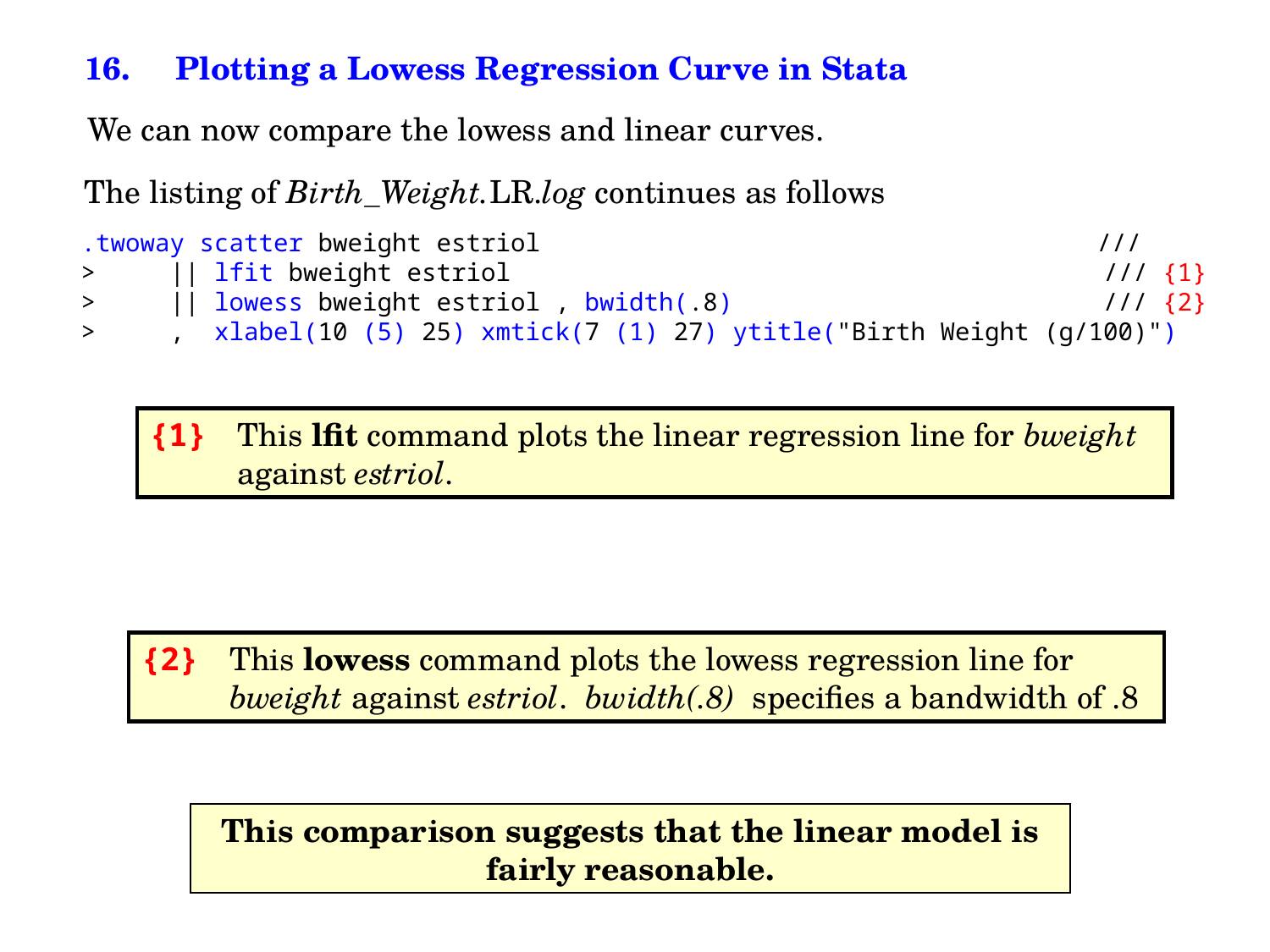

16.     Plotting a Lowess Regression Curve in Stata
We can now compare the lowess and linear curves.
The listing of Birth_Weight.LR.log continues as follows
.twoway scatter bweight estriol 					///
>     || lfit bweight estriol                                        /// {1}
>     || lowess bweight estriol , bwidth(.8)                         /// {2}
>     ,  xlabel(10 (5) 25) xmtick(7 (1) 27) ytitle("Birth Weight (g/100)")
{1}	This lfit command plots the linear regression line for bweight against estriol.
{2}	This lowess command plots the lowess regression line for bweight against estriol.  bwidth(.8)  specifies a bandwidth of .8
This comparison suggests that the linear model is fairly reasonable.